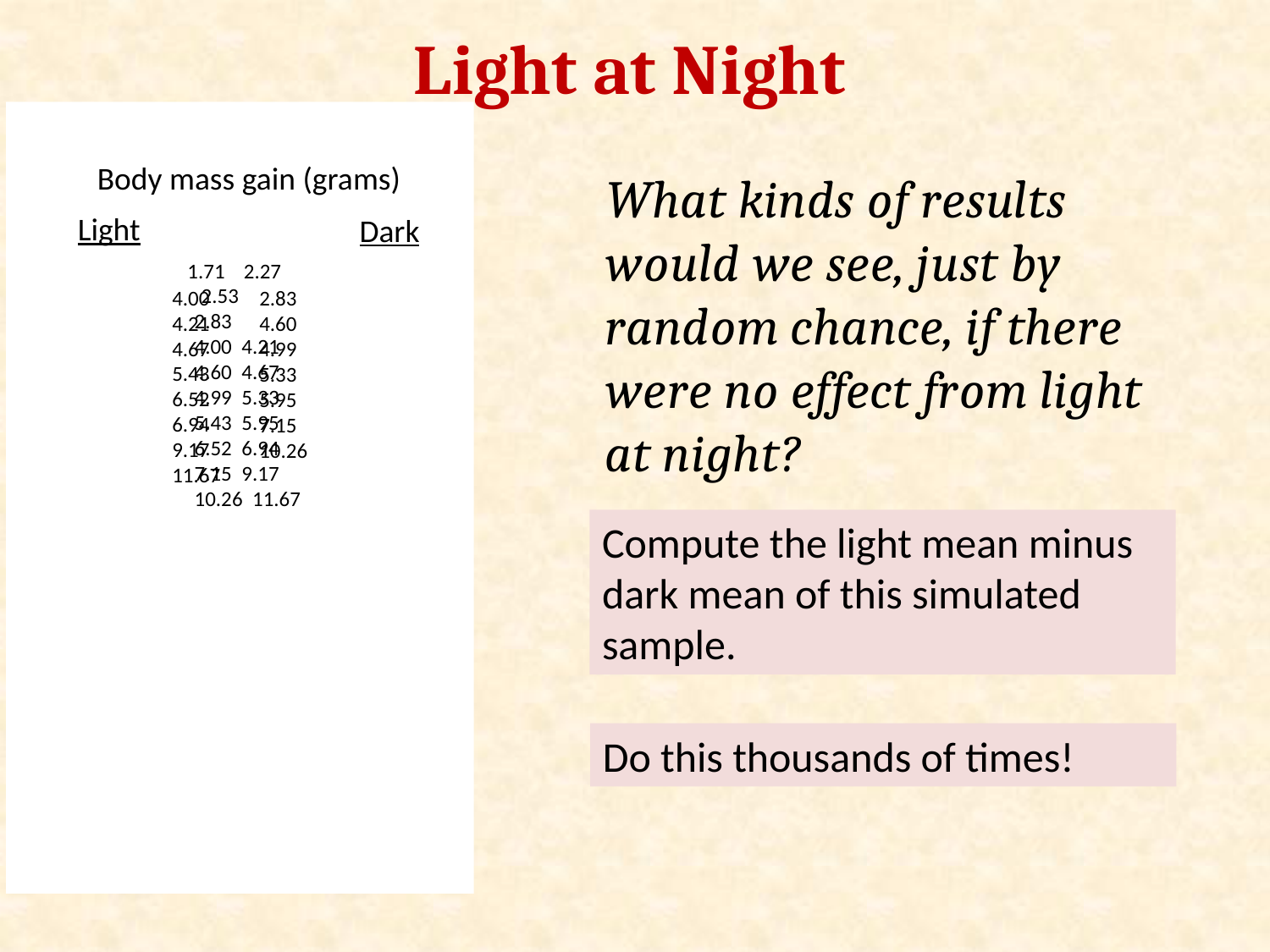

Light at Night

Body mass gain (grams)

What kinds of results would we see, just by random chance, if there were no effect from light at night?
   Light
Dark
                              2.53  2.83
4.00  4.21  4.60  4.67  4.99  5.33  5.43  5.95  6.52  6.94  7.15  9.17  10.26  11.67

2.27
1.71
2.53
4.00
4.21
4.67
5.43
6.52
6.94
9.17
11.67

2.83
4.60
4.99
5.33
5.95
7.15
10.26
Compute the light mean minus dark mean of this simulated sample.
Do this thousands of times!